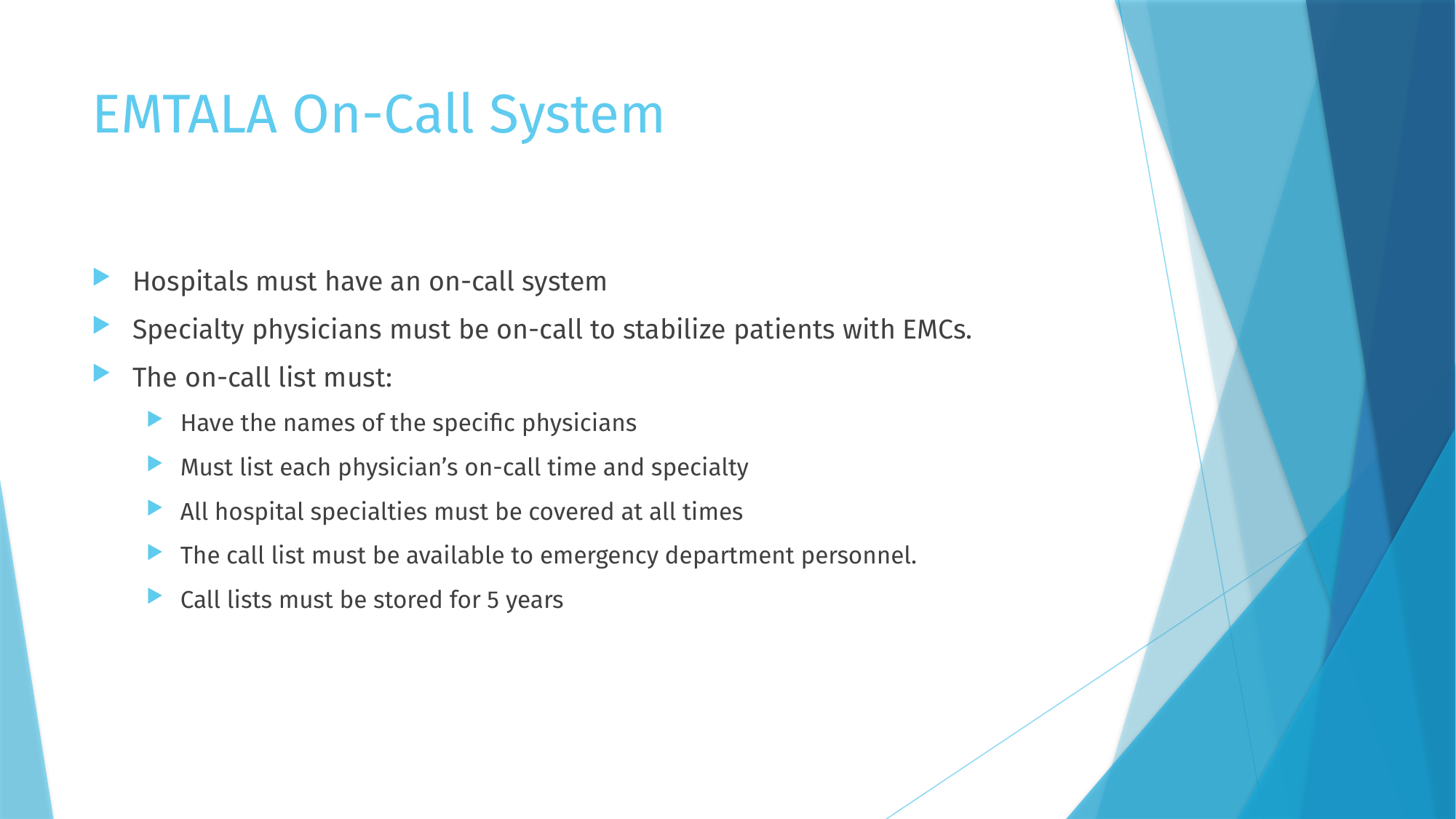

# EMTALA On-Call System
Hospitals must have an on-call system
Specialty physicians must be on-call to stabilize patients with EMCs.
The on-call list must:
Have the names of the specific physicians
Must list each physician’s on-call time and specialty
All hospital specialties must be covered at all times
The call list must be available to emergency department personnel.
Call lists must be stored for 5 years